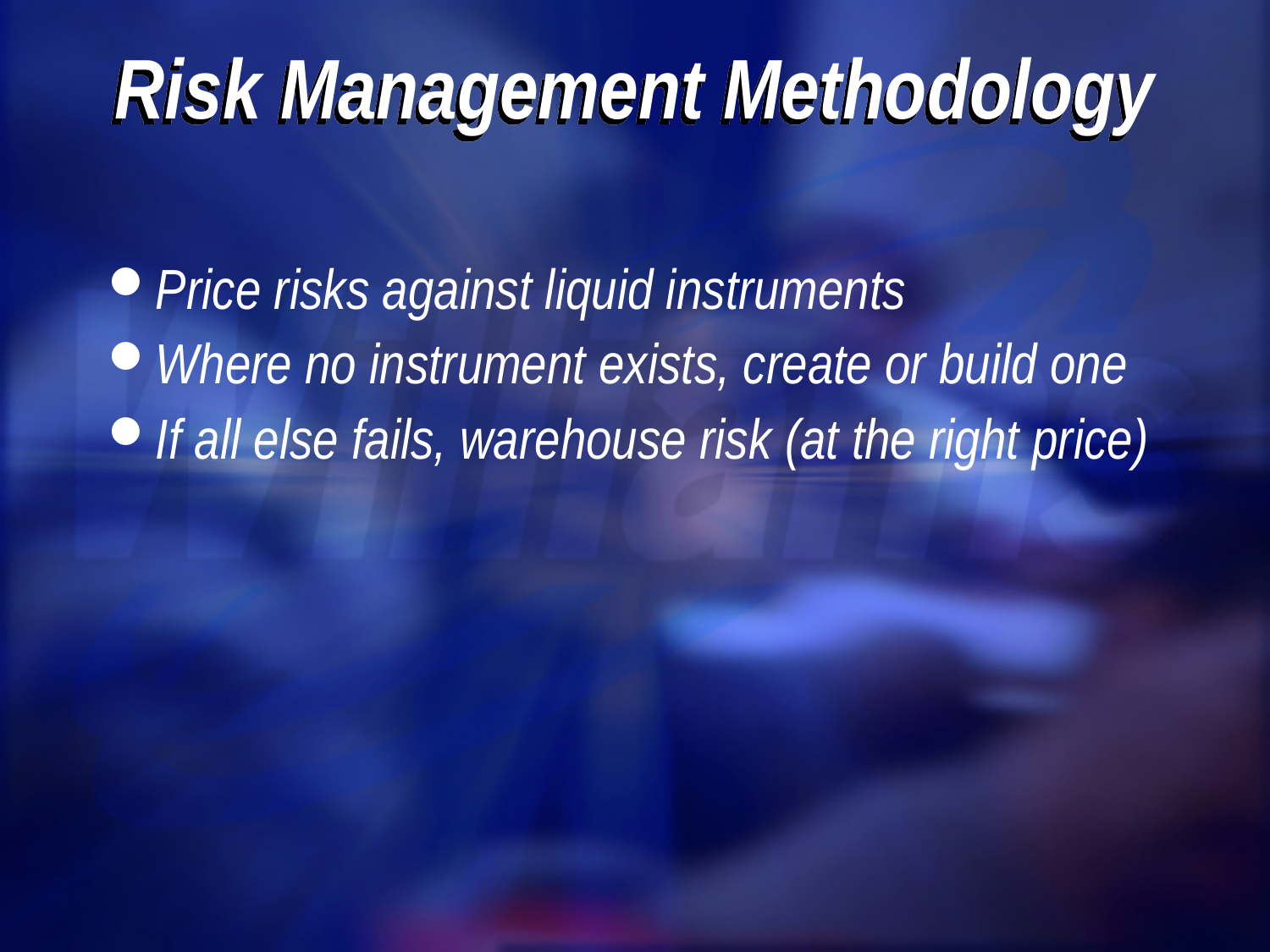

# Risk Management Methodology
Price risks against liquid instruments
Where no instrument exists, create or build one
If all else fails, warehouse risk (at the right price)